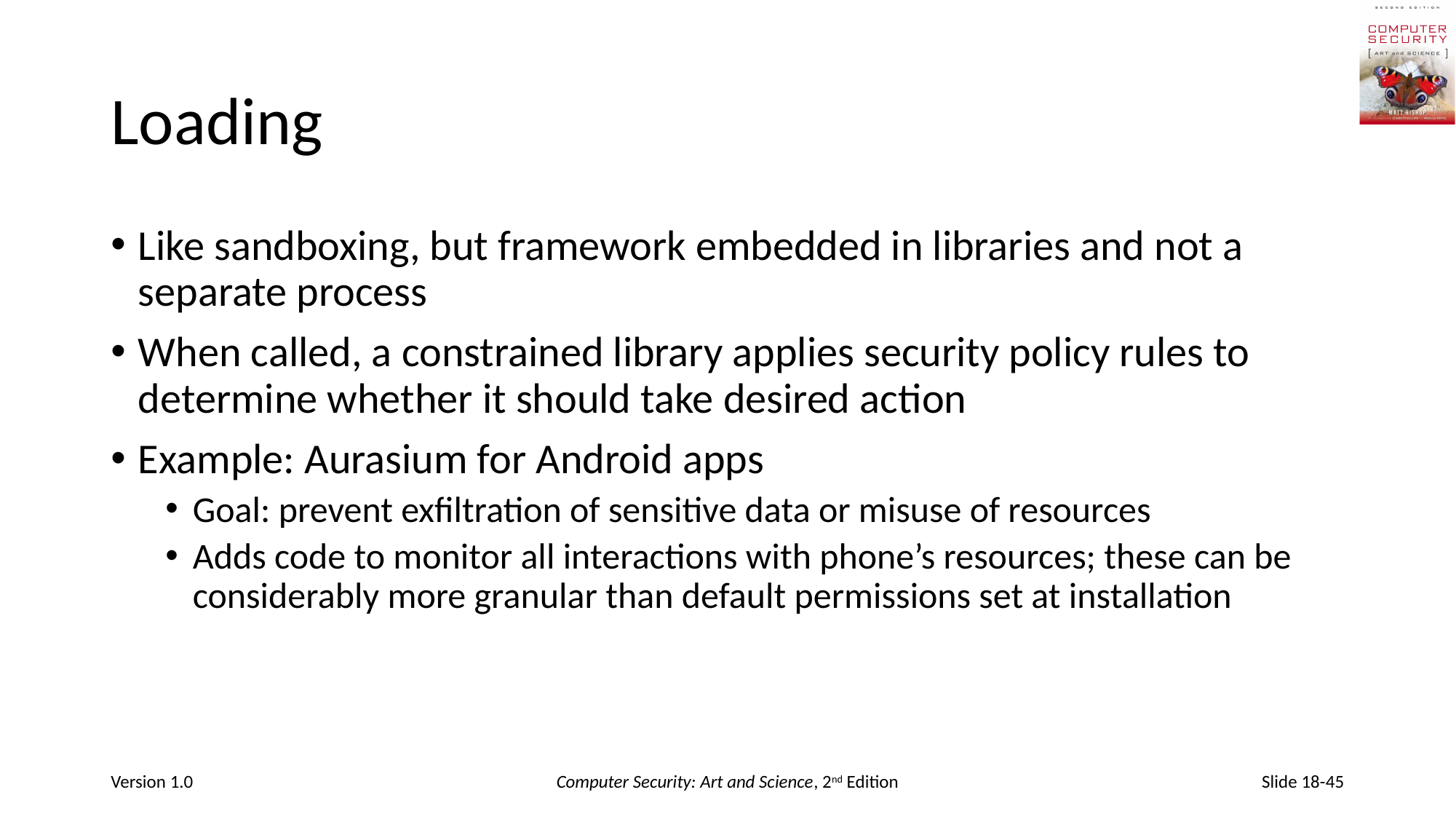

# Loading
Like sandboxing, but framework embedded in libraries and not a separate process
When called, a constrained library applies security policy rules to determine whether it should take desired action
Example: Aurasium for Android apps
Goal: prevent exfiltration of sensitive data or misuse of resources
Adds code to monitor all interactions with phone’s resources; these can be considerably more granular than default permissions set at installation
Version 1.0
Computer Security: Art and Science, 2nd Edition
Slide 18-45